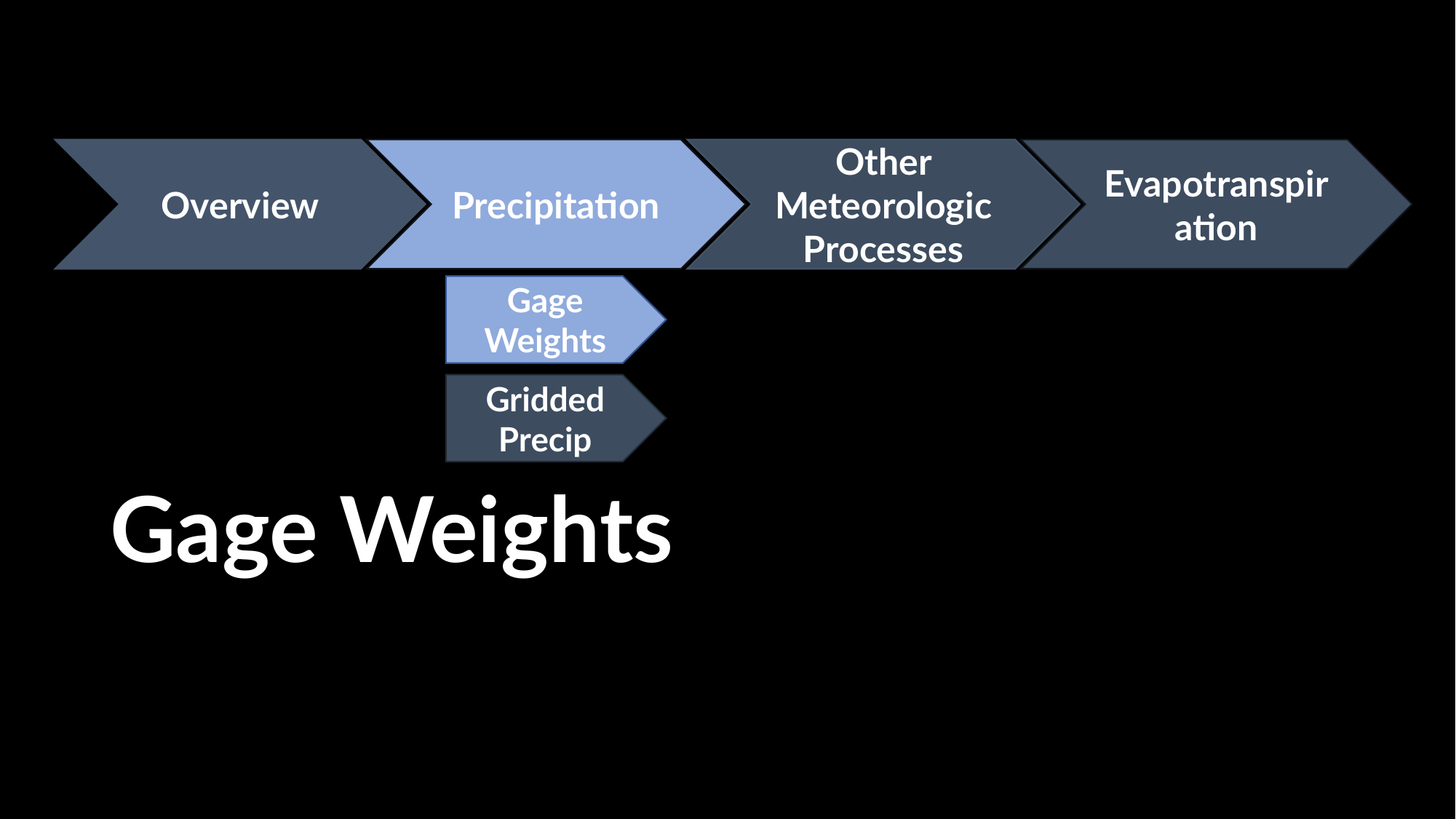

Overview
Precipitation
Other Meteorologic Processes
Evapotranspiration
# Gage Weights
Gage Weights
Gridded Precip